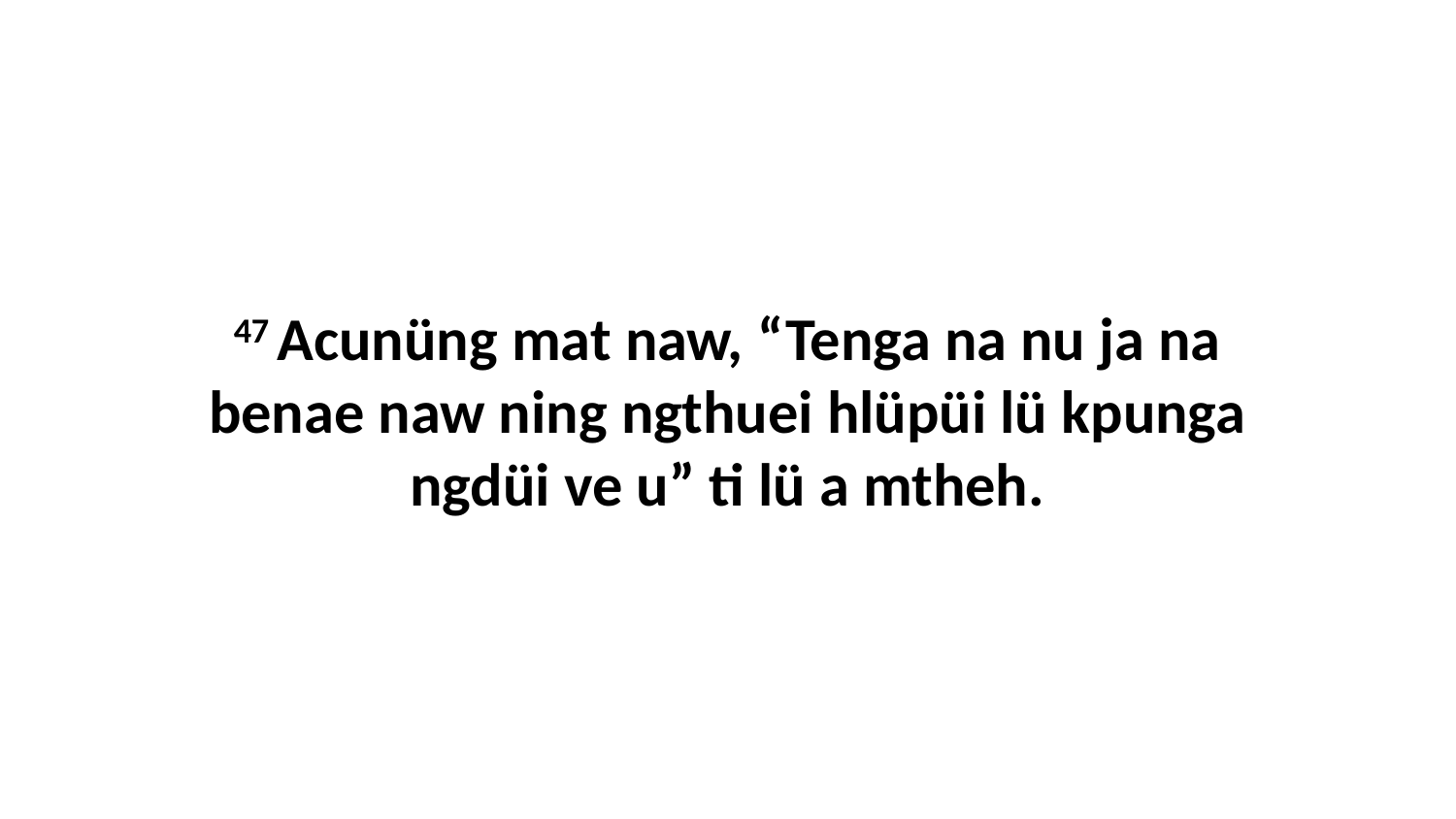

47 Acunüng mat naw, “Tenga na nu ja na benae naw ning ngthuei hlüpüi lü kpunga ngdüi ve u” ti lü a mtheh.